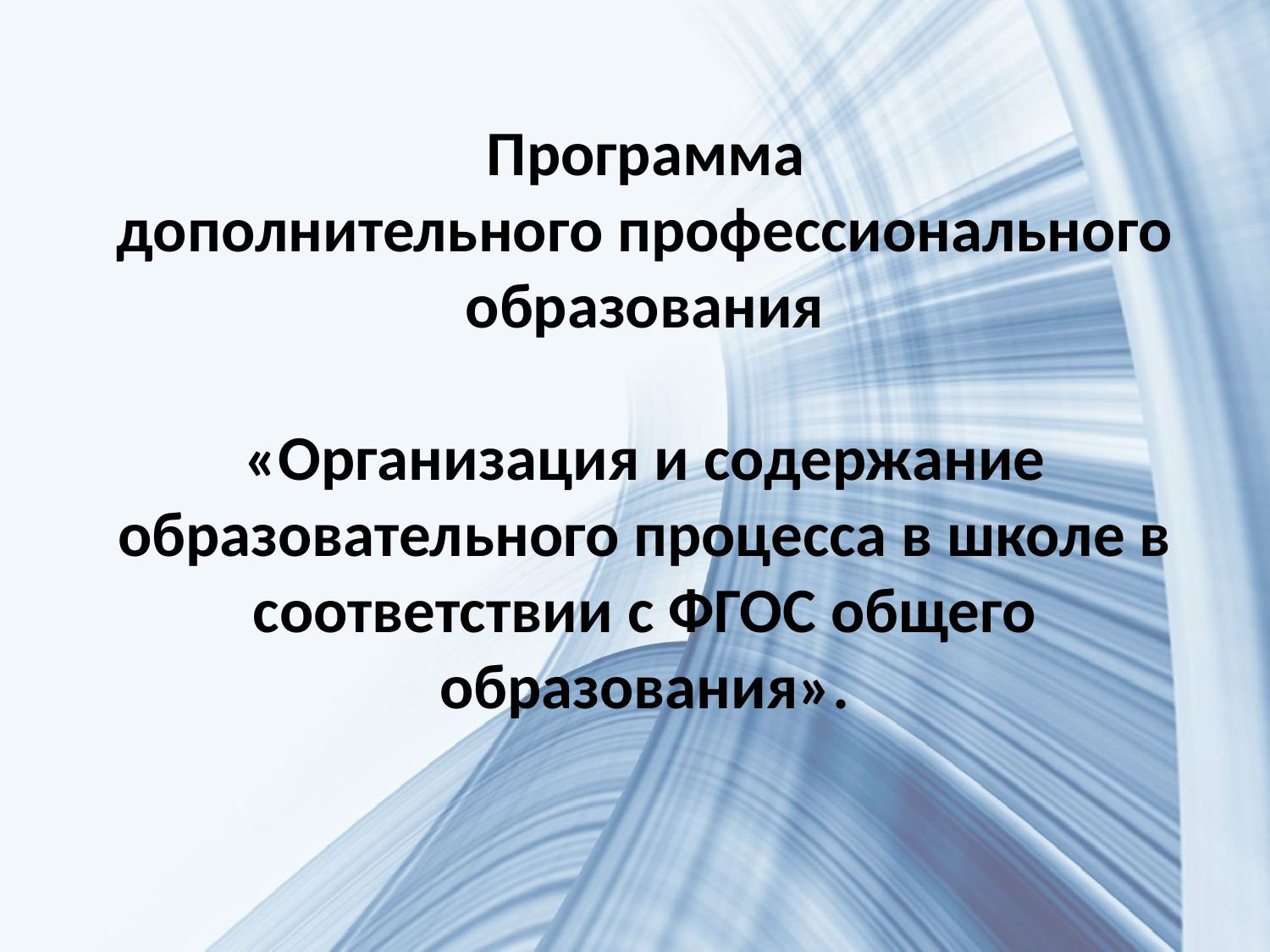

Программа
дополнительного профессионального образования

«Организация и содержание образовательного процесса в школе в соответствии с ФГОС общего образования».